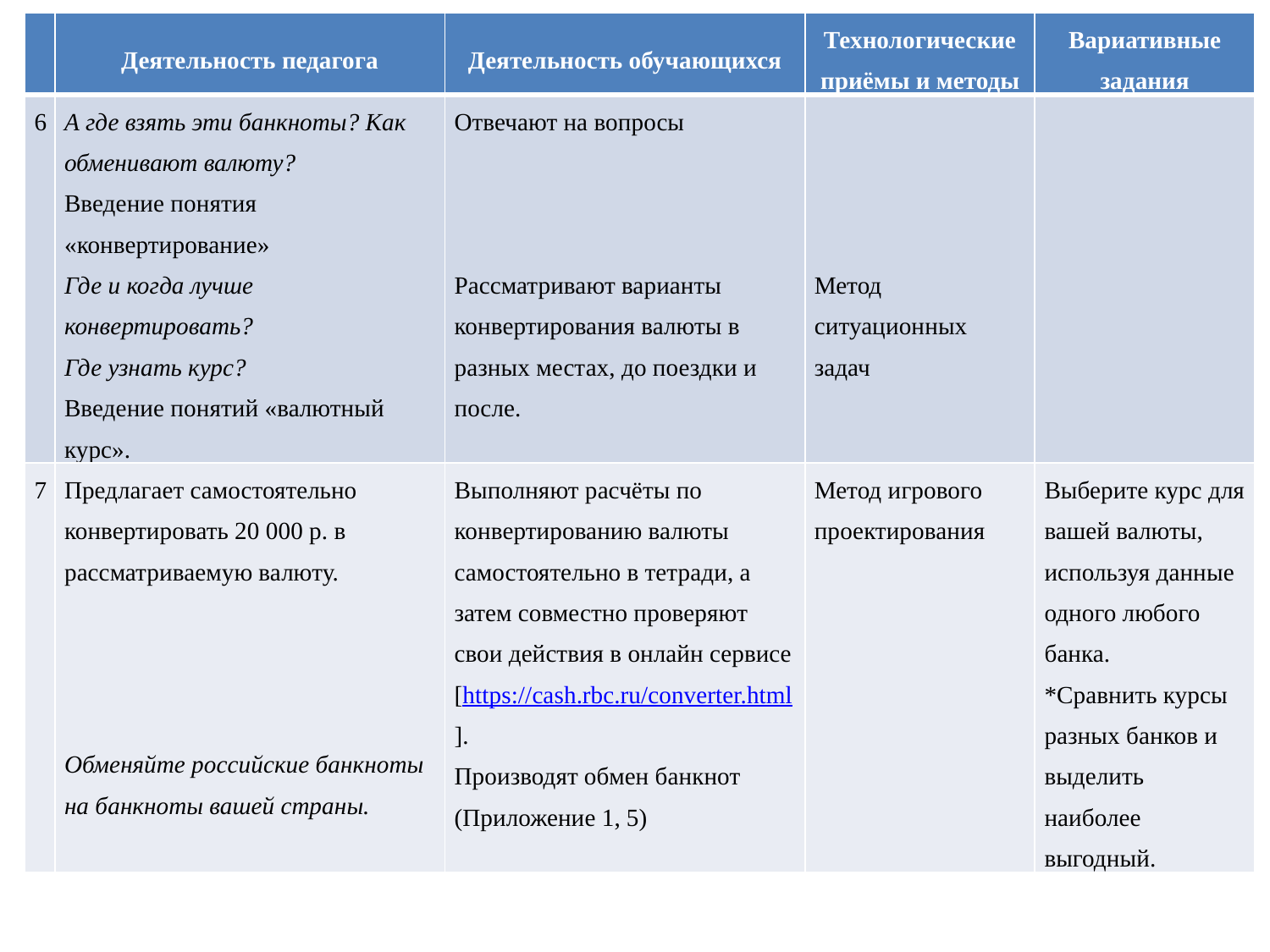

|  | Деятельность педагога | Деятельность обучающихся | Технологические приёмы и методы | Вариативные задания |
| --- | --- | --- | --- | --- |
| 6 | А где взять эти банкноты? Как обменивают валюту? Введение понятия «конвертирование» Где и когда лучше конвертировать? Где узнать курс? Введение понятий «валютный курс». | Отвечают на вопросы     Рассматривают варианты конвертирования валюты в разных местах, до поездки и после. | Метод ситуационных задач |  |
| 7 | Предлагает самостоятельно конвертировать 20 000 р. в рассматриваемую валюту.       Обменяйте российские банкноты на банкноты вашей страны. | Выполняют расчёты по конвертированию валюты самостоятельно в тетради, а затем совместно проверяют свои действия в онлайн сервисе [https://cash.rbc.ru/converter.html]. Производят обмен банкнот (Приложение 1, 5) | Метод игрового проектирования | Выберите курс для вашей валюты, используя данные одного любого банка. \*Сравнить курсы разных банков и выделить наиболее выгодный. |